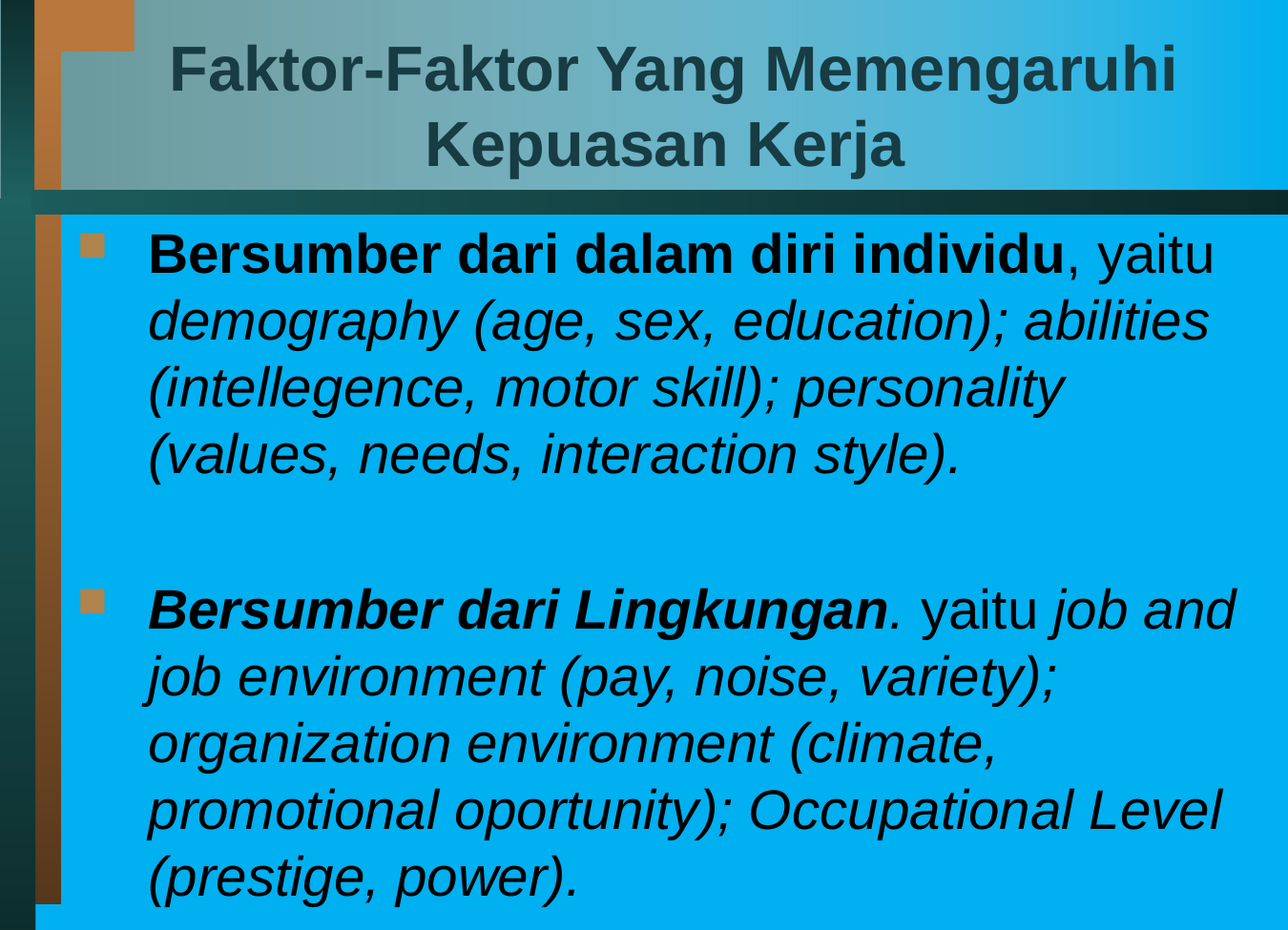

# Faktor-Faktor Yang Memengaruhi Kepuasan Kerja
Bersumber dari dalam diri individu, yaitu demography (age, sex, education); abilities (intellegence, motor skill); personality (values, needs, interaction style).

Bersumber dari Lingkungan. yaitu job and job environment (pay, noise, variety); organization environment (climate, promotional oportunity); Occupational Level (prestige, power).